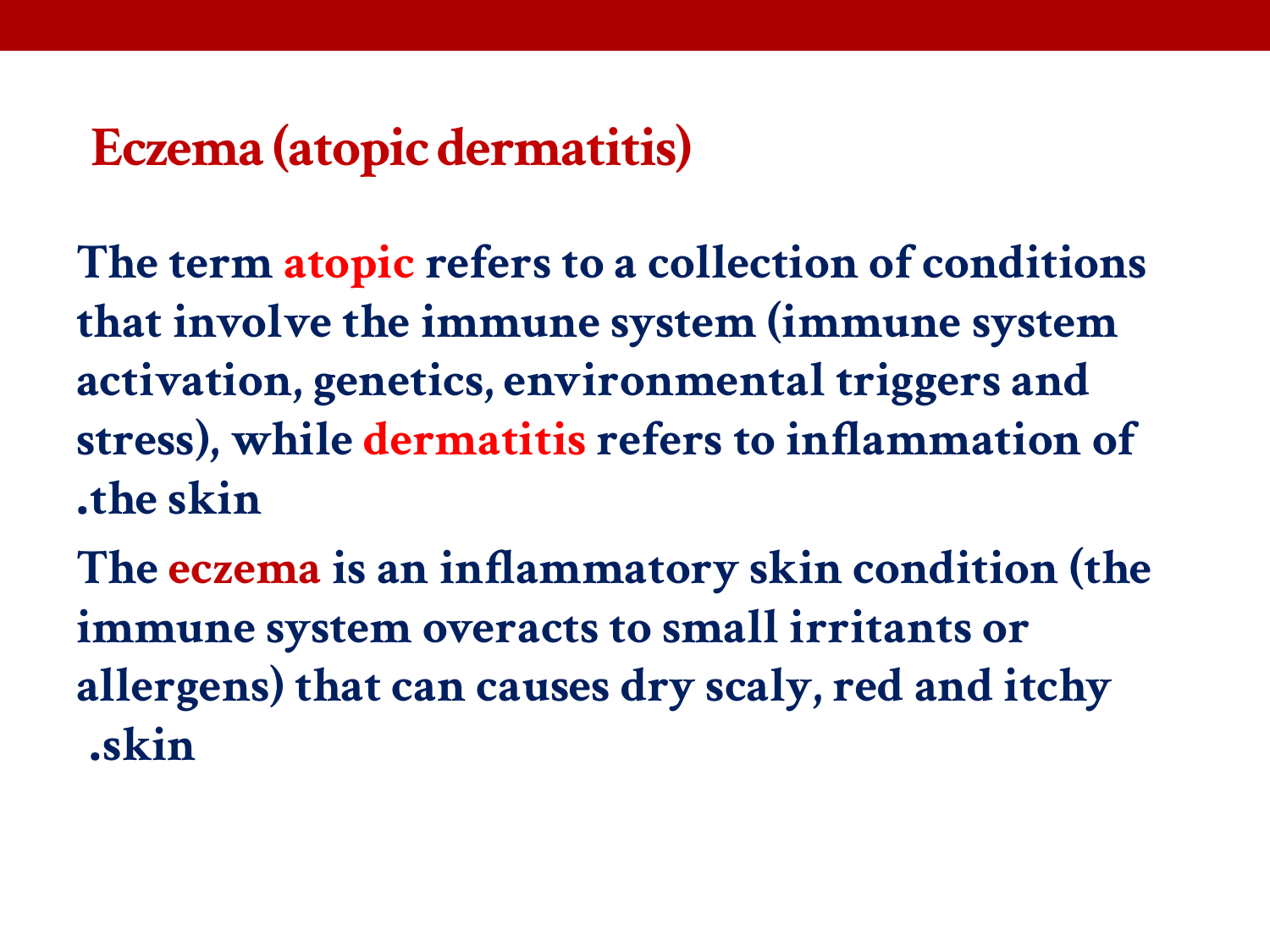

# Eczema (atopic dermatitis)
The term atopic refers to a collection of conditions that involve the immune system (immune system activation, genetics, environmental triggers and stress), while dermatitis refers to inflammation of the skin.
The eczema is an inflammatory skin condition (the immune system overacts to small irritants or allergens) that can causes dry scaly, red and itchy skin.